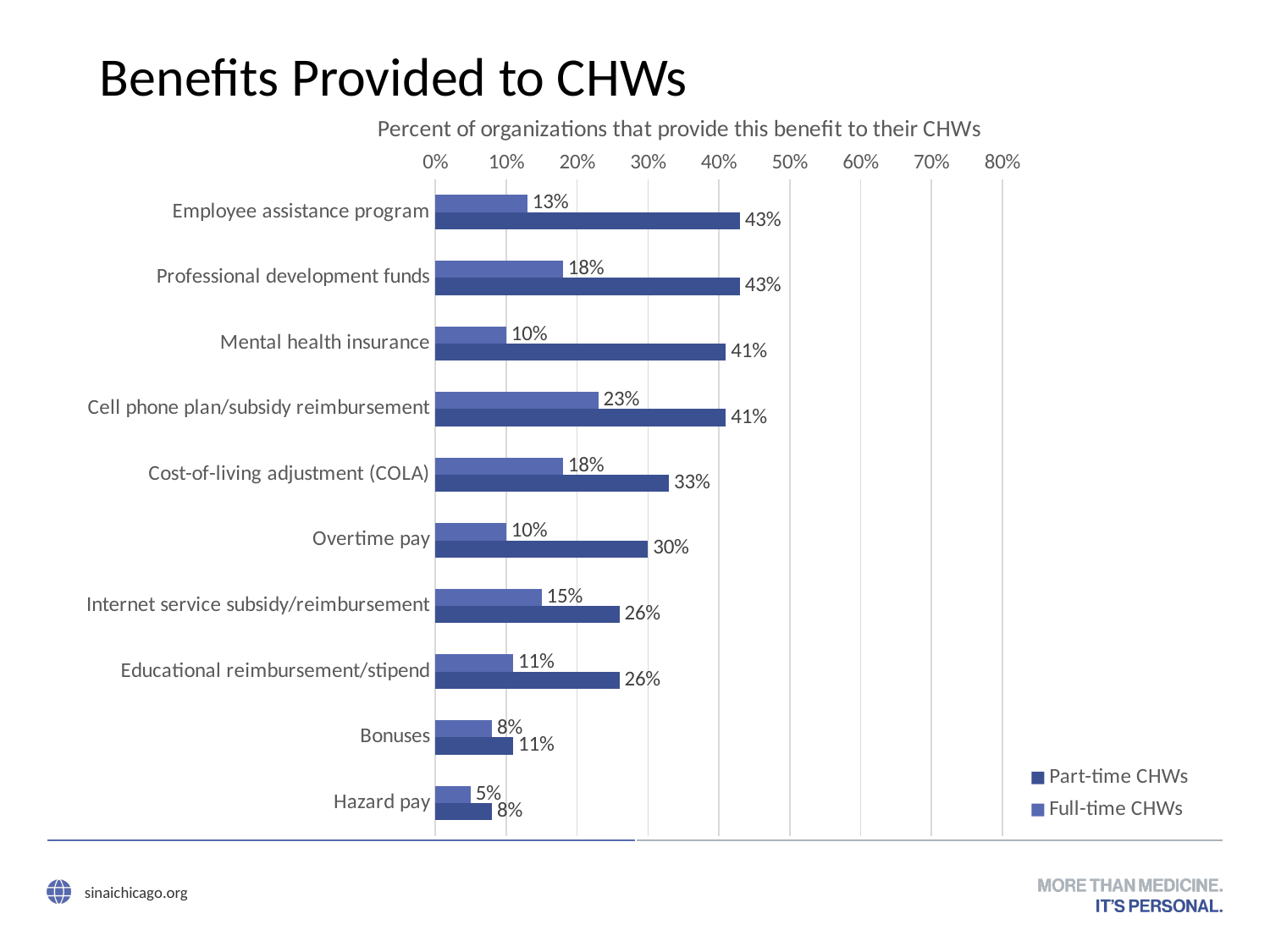

# Benefits Provided to CHWs

### Chart

| Category | Full-time CHWs | Part-time CHWs |
|---|---|---|
| Employee assistance program | 0.13 | 0.43 |
| Professional development funds | 0.18 | 0.43 |
| Mental health insurance | 0.1 | 0.41 |
| Cell phone plan/subsidy reimbursement | 0.23 | 0.41 |
| Cost-of-living adjustment (COLA) | 0.18 | 0.33 |
| Overtime pay | 0.1 | 0.3 |
| Internet service subsidy/reimbursement | 0.15 | 0.26 |
| Educational reimbursement/stipend | 0.11 | 0.26 |
| Bonuses | 0.08 | 0.11 |
| Hazard pay | 0.05 | 0.08 |